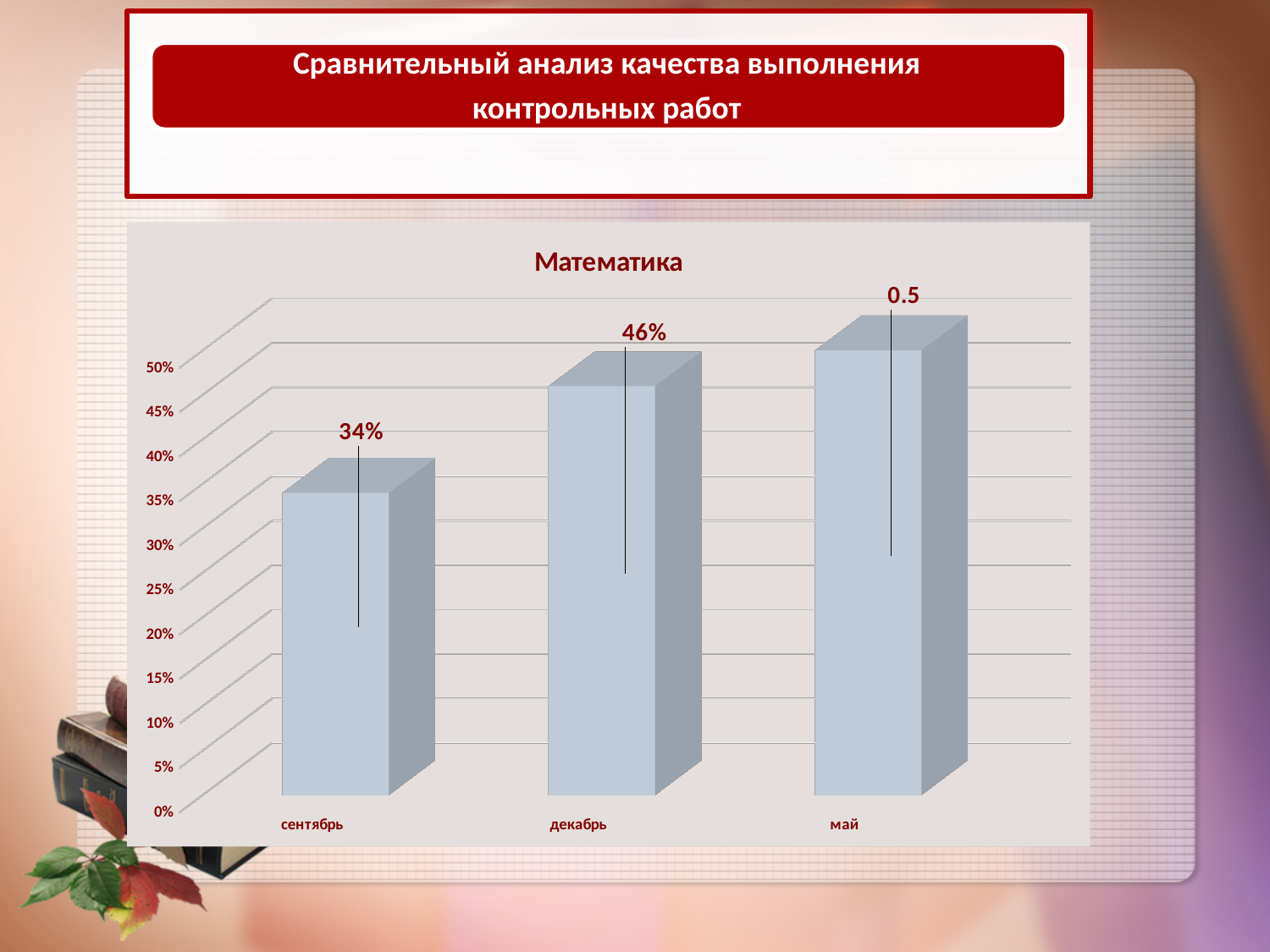

Сравнительный анализ качества выполнения
контрольных работ

[unsupported chart]